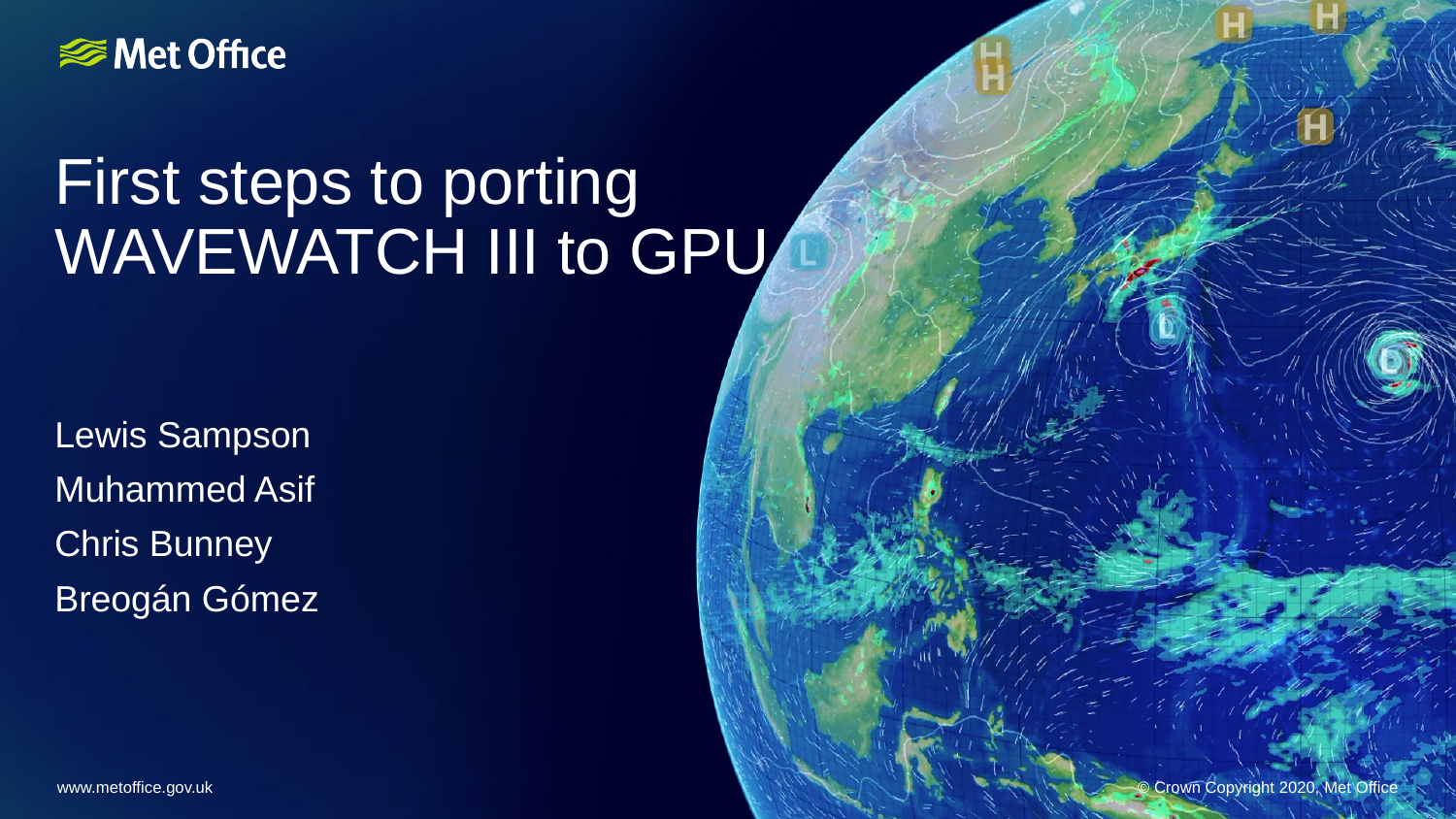

# First steps to porting WAVEWATCH III to GPU
Lewis Sampson
Muhammed Asif
Chris Bunney
Breogán Gómez